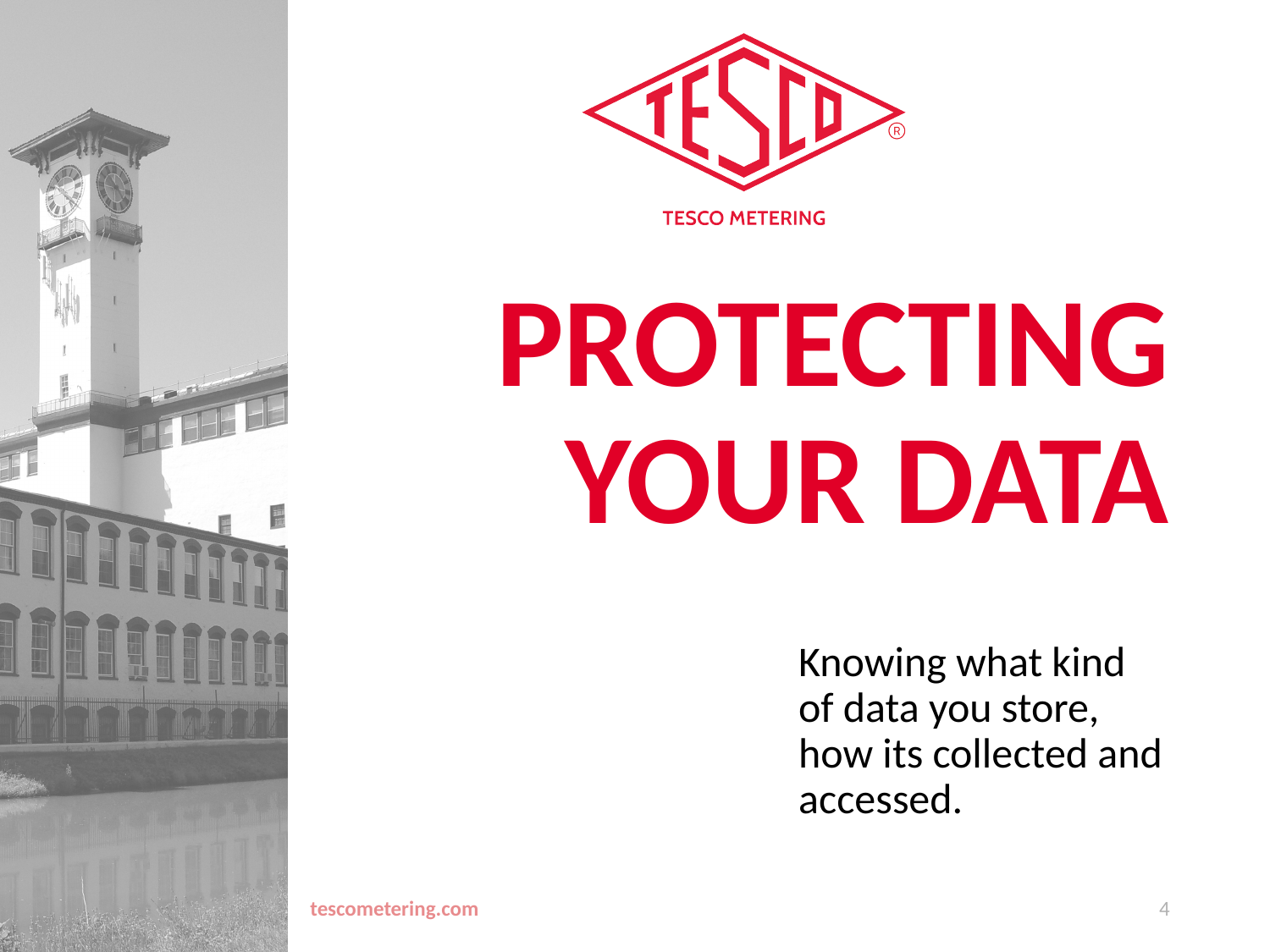

# Protecting your Data
Knowing what kind of data you store, how its collected and accessed.
tescometering.com
4